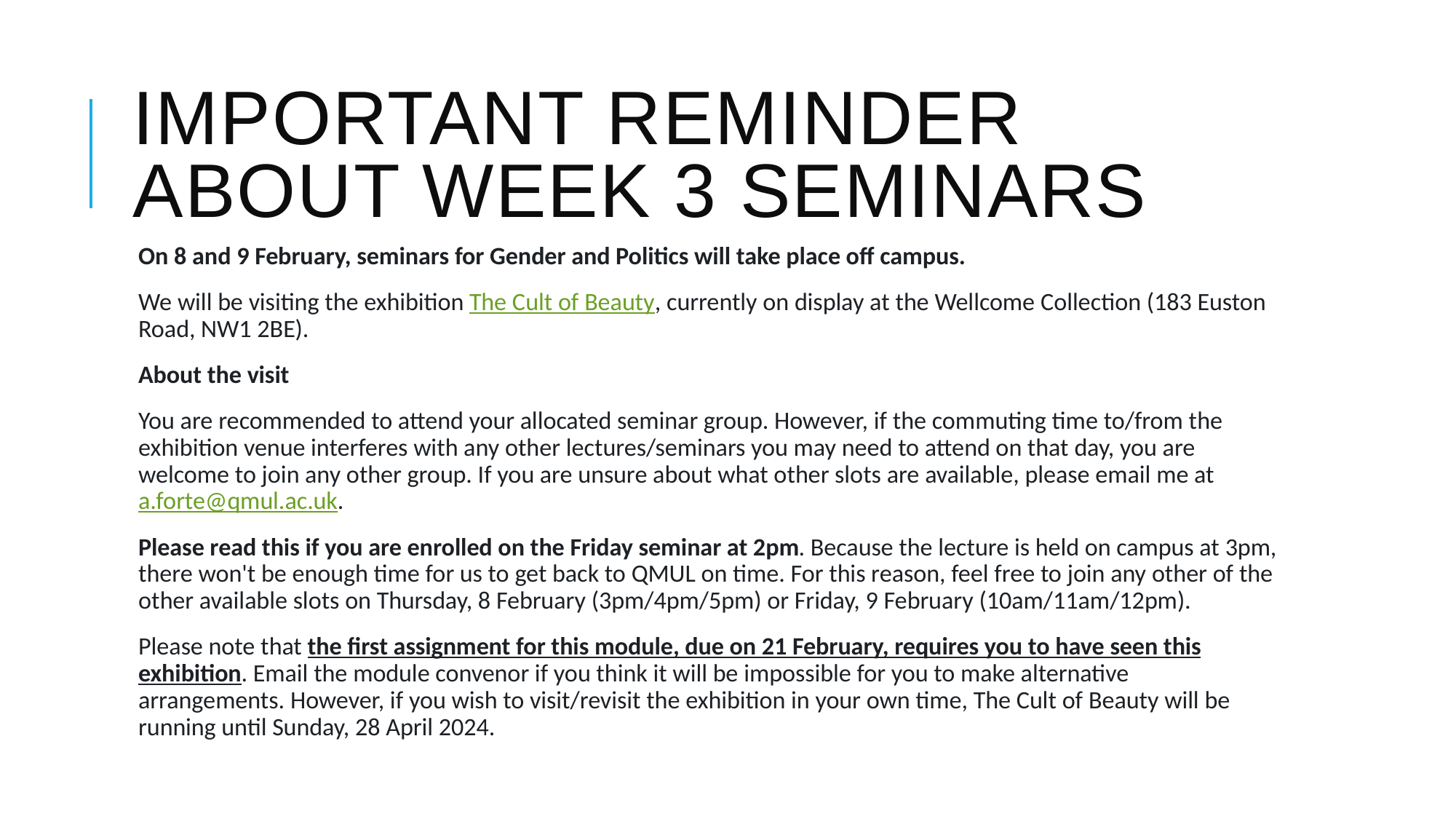

# IMPORTANT REMINDER ABOUT WEEK 3 seminars
On 8 and 9 February, seminars for Gender and Politics will take place off campus.
We will be visiting the exhibition The Cult of Beauty, currently on display at the Wellcome Collection (183 Euston Road, NW1 2BE).
About the visit
You are recommended to attend your allocated seminar group. However, if the commuting time to/from the exhibition venue interferes with any other lectures/seminars you may need to attend on that day, you are welcome to join any other group. If you are unsure about what other slots are available, please email me at a.forte@qmul.ac.uk.
Please read this if you are enrolled on the Friday seminar at 2pm. Because the lecture is held on campus at 3pm, there won't be enough time for us to get back to QMUL on time. For this reason, feel free to join any other of the other available slots on Thursday, 8 February (3pm/4pm/5pm) or Friday, 9 February (10am/11am/12pm).
Please note that the first assignment for this module, due on 21 February, requires you to have seen this exhibition. Email the module convenor if you think it will be impossible for you to make alternative arrangements. However, if you wish to visit/revisit the exhibition in your own time, The Cult of Beauty will be running until Sunday, 28 April 2024.